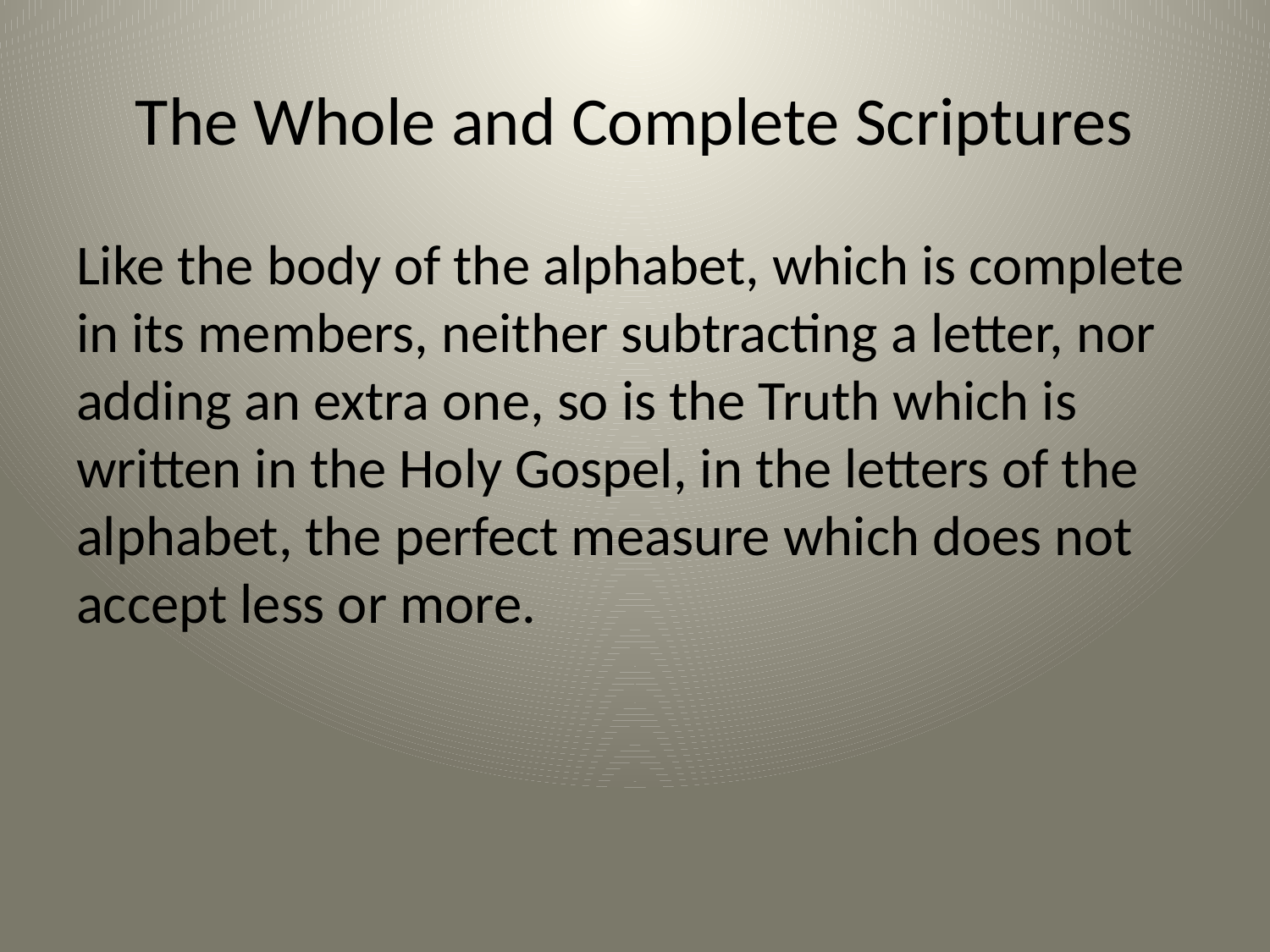

# The Whole and Complete Scriptures
Like the body of the alphabet, which is complete in its members, neither subtracting a letter, nor adding an extra one, so is the Truth which is written in the Holy Gospel, in the letters of the alphabet, the perfect measure which does not accept less or more.